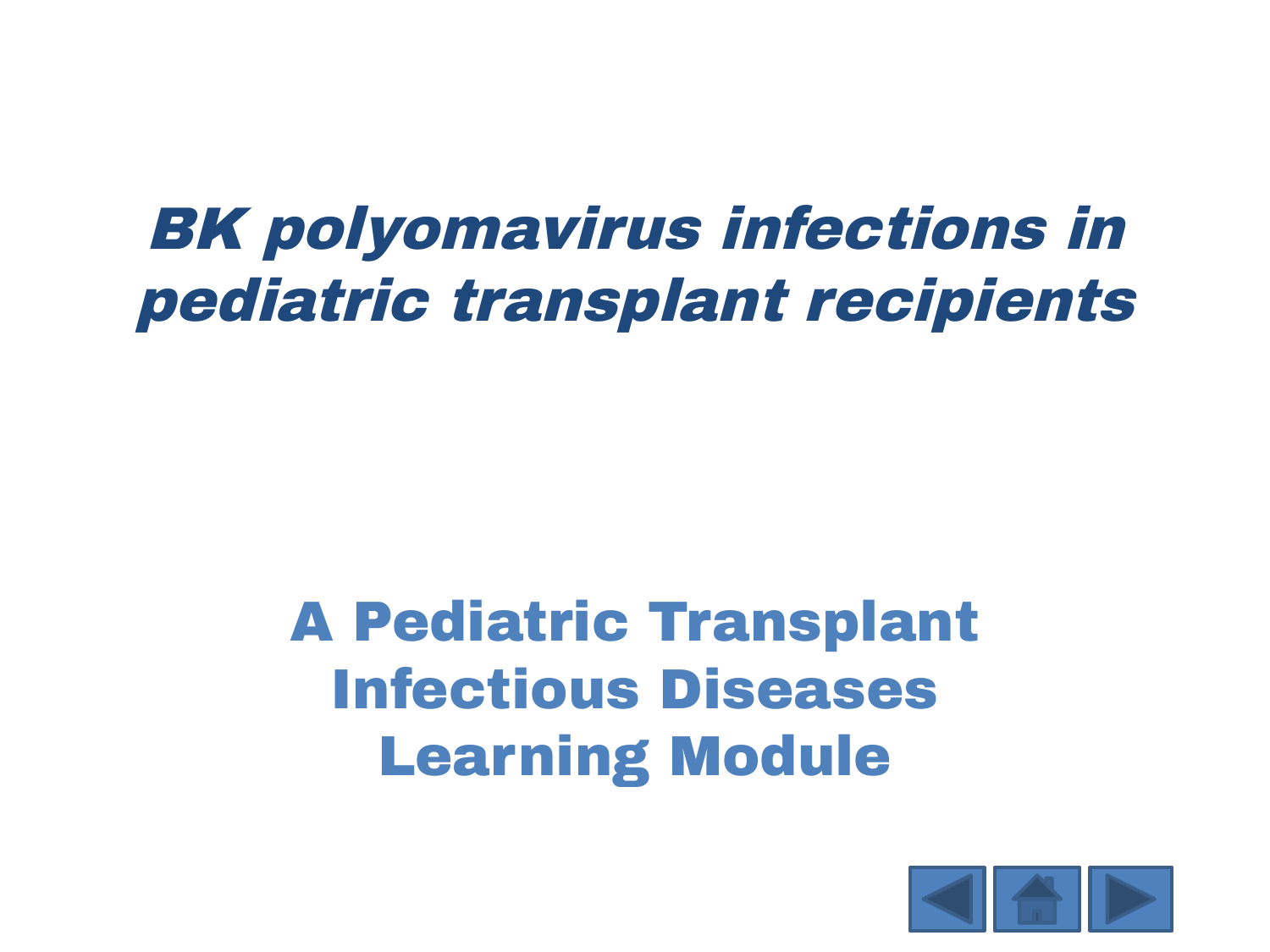

# BK polyomavirus infections in pediatric transplant recipients
A Pediatric Transplant Infectious Diseases Learning Module